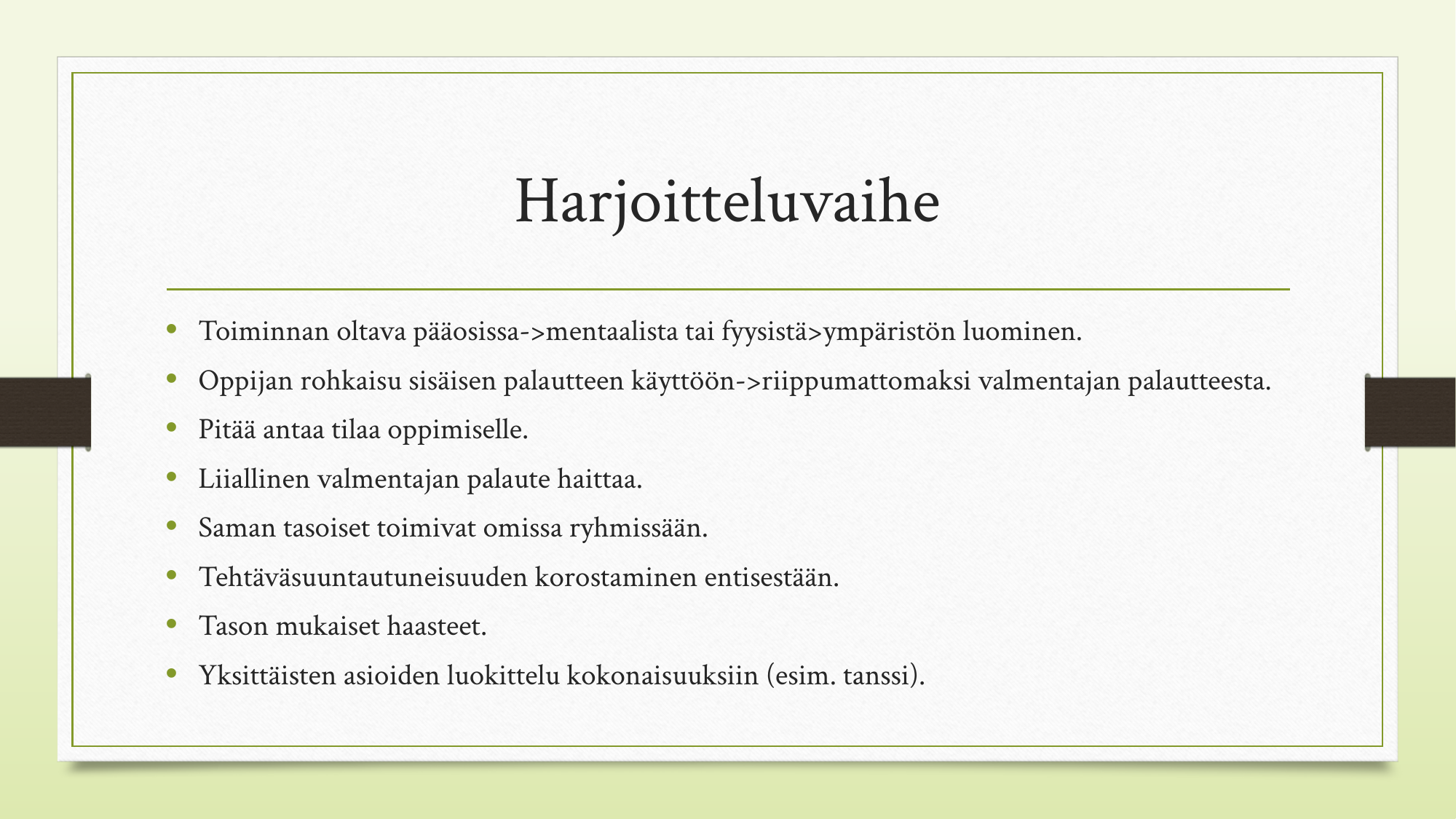

# Harjoitteluvaihe
Toiminnan oltava pääosissa->mentaalista tai fyysistä>ympäristön luominen.
Oppijan rohkaisu sisäisen palautteen käyttöön->riippumattomaksi valmentajan palautteesta.
Pitää antaa tilaa oppimiselle.
Liiallinen valmentajan palaute haittaa.
Saman tasoiset toimivat omissa ryhmissään.
Tehtäväsuuntautuneisuuden korostaminen entisestään.
Tason mukaiset haasteet.
Yksittäisten asioiden luokittelu kokonaisuuksiin (esim. tanssi).